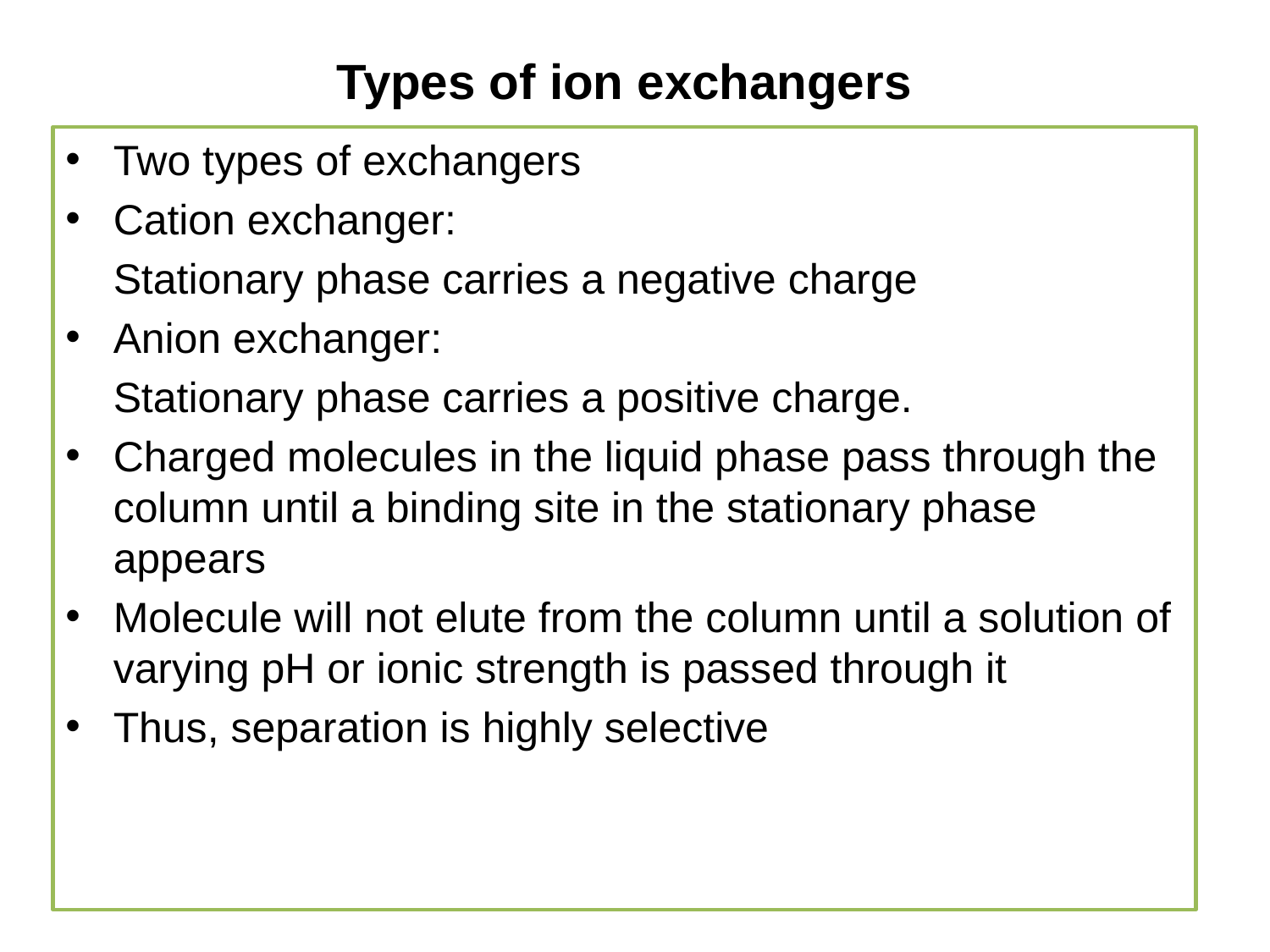

# Types of ion exchangers
Two types of exchangers
Cation exchanger:
	Stationary phase carries a negative charge
Anion exchanger:
	Stationary phase carries a positive charge.
Charged molecules in the liquid phase pass through the column until a binding site in the stationary phase appears
Molecule will not elute from the column until a solution of varying pH or ionic strength is passed through it
Thus, separation is highly selective